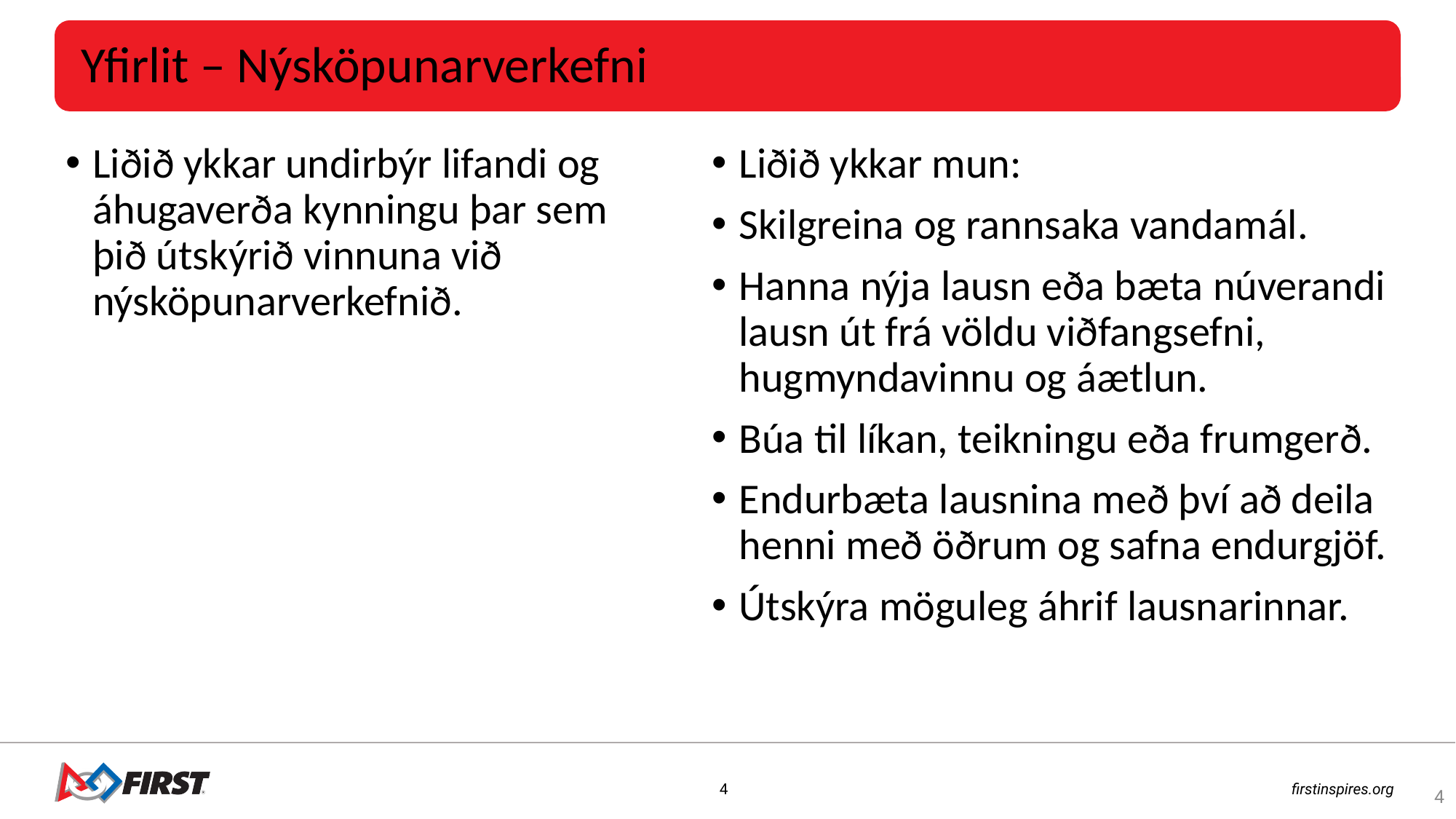

Yfirlit – Nýsköpunarverkefni
Liðið ykkar undirbýr lifandi og áhugaverða kynningu þar sem þið útskýrið vinnuna við nýsköpunarverkefnið.
Liðið ykkar mun:
Skilgreina og rannsaka vandamál.
Hanna nýja lausn eða bæta núverandi lausn út frá völdu viðfangsefni, hugmyndavinnu og áætlun.
Búa til líkan, teikningu eða frumgerð.
Endurbæta lausnina með því að deila henni með öðrum og safna endurgjöf.
Útskýra möguleg áhrif lausnarinnar.
4